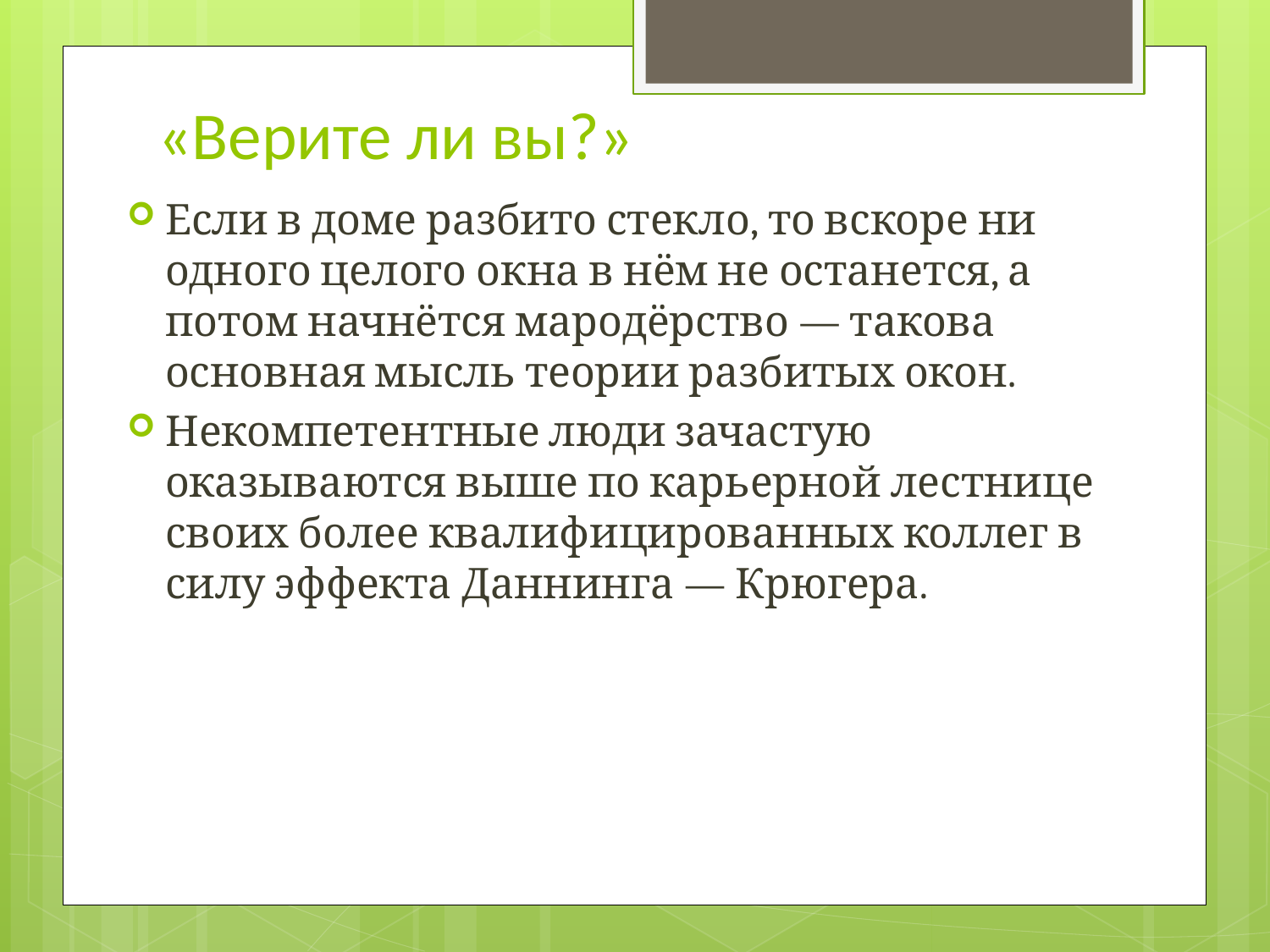

# «Верите ли вы?»
Если в доме разбито стекло, то вскоре ни одного целого окна в нём не останется, а потом начнётся мародёрство — такова основная мысль теории разбитых окон.
Некомпетентные люди зачастую оказываются выше по карьерной лестнице своих более квалифицированных коллег в силу эффекта Даннинга — Крюгера.